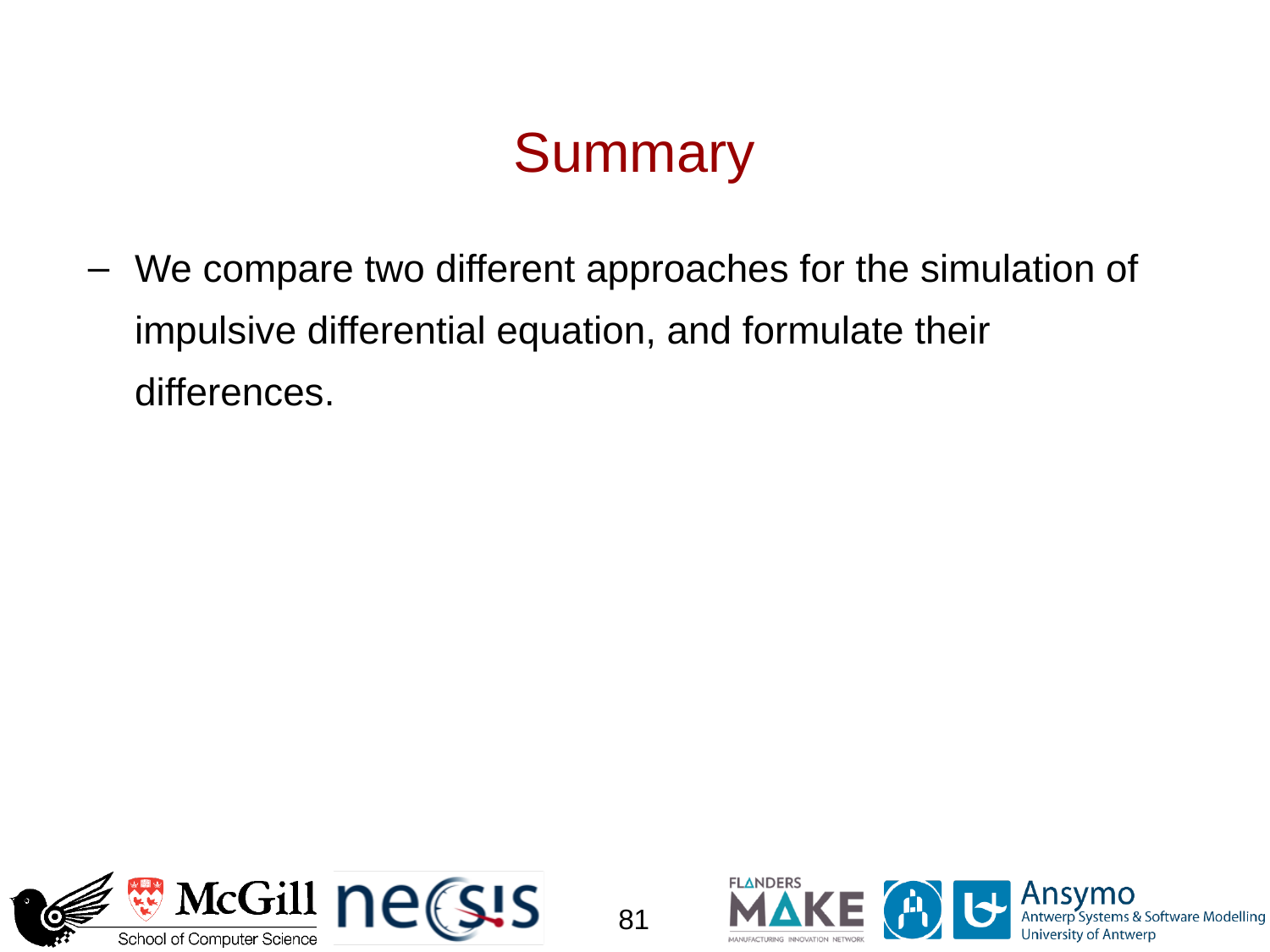

# Summary
We compare two different approaches for the simulation of impulsive differential equation, and formulate their differences.